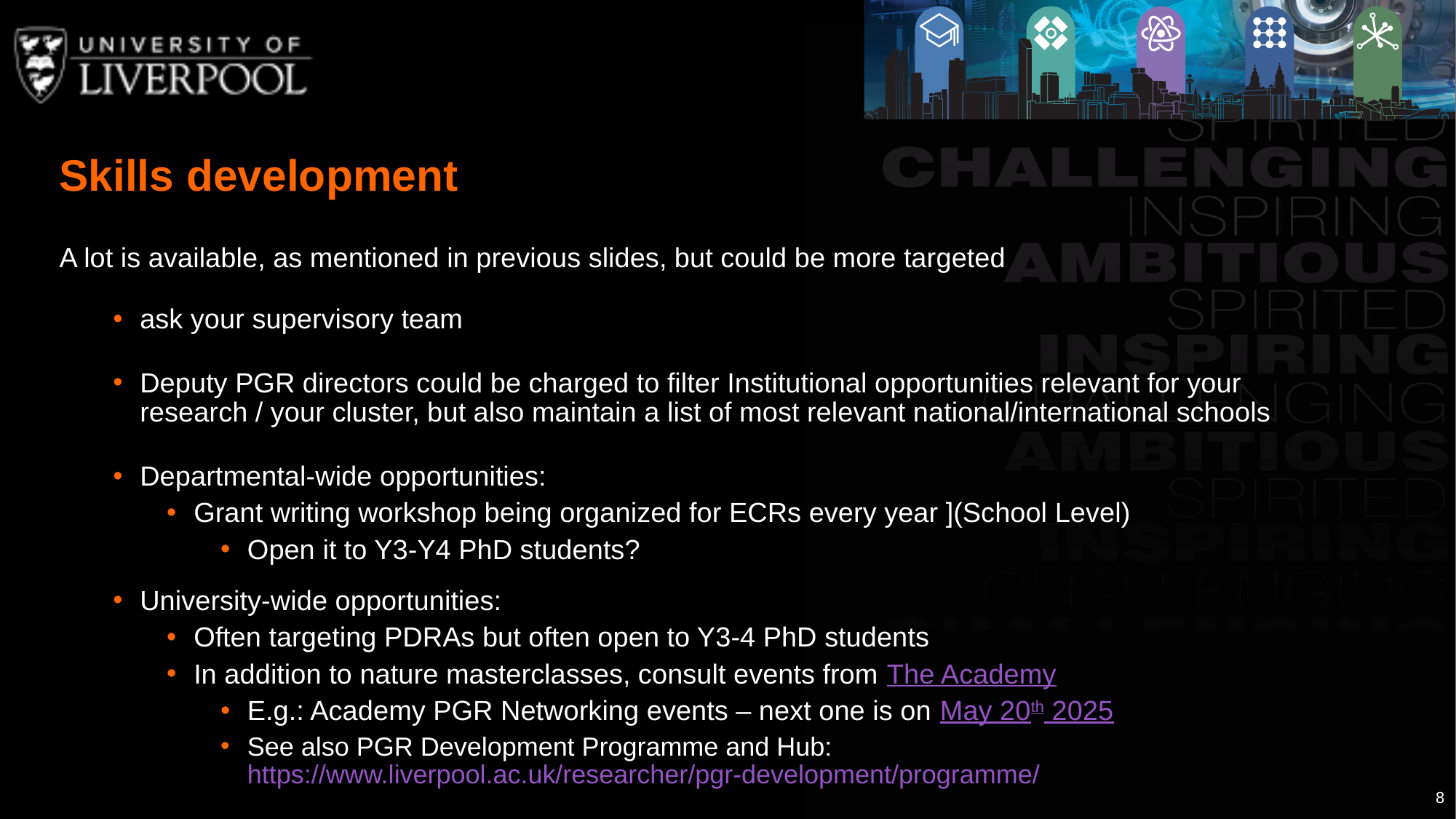

Skills development
A lot is available, as mentioned in previous slides, but could be more targeted

ask your supervisory team

Deputy PGR directors could be charged to filter Institutional opportunities relevant for your research / your cluster, but also maintain a list of most relevant national/international schools

Departmental-wide opportunities:
Grant writing workshop being organized for ECRs every year ](School Level)
Open it to Y3-Y4 PhD students?

University-wide opportunities:
Often targeting PDRAs but often open to Y3-4 PhD students
In addition to nature masterclasses, consult events from The Academy
E.g.: Academy PGR Networking events – next one is on May 20th 2025
See also PGR Development Programme and Hub: https://www.liverpool.ac.uk/researcher/pgr-development/programme/

8